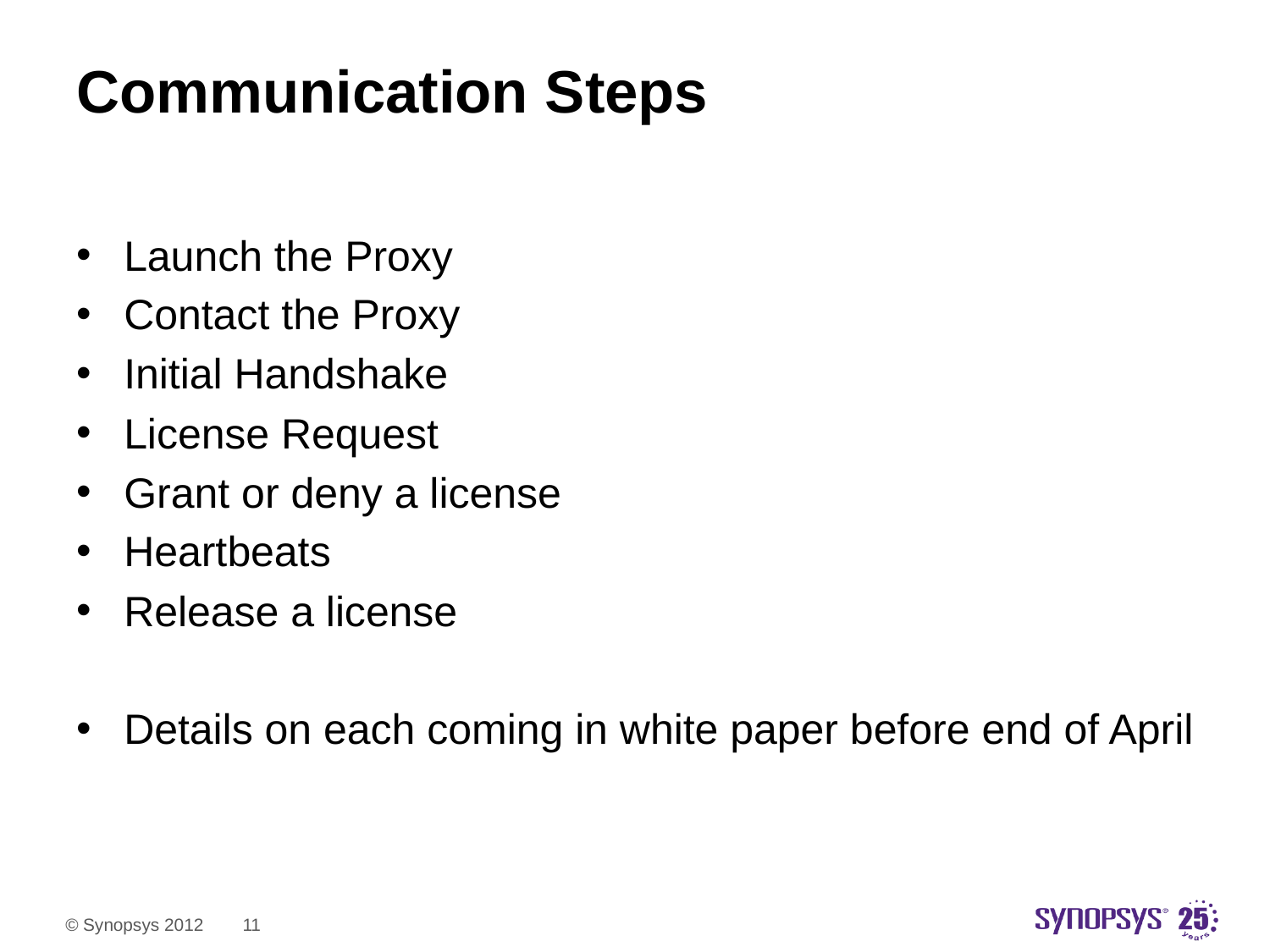

# Communication Steps
Launch the Proxy
Contact the Proxy
Initial Handshake
License Request
Grant or deny a license
Heartbeats
Release a license

Details on each coming in white paper before end of April